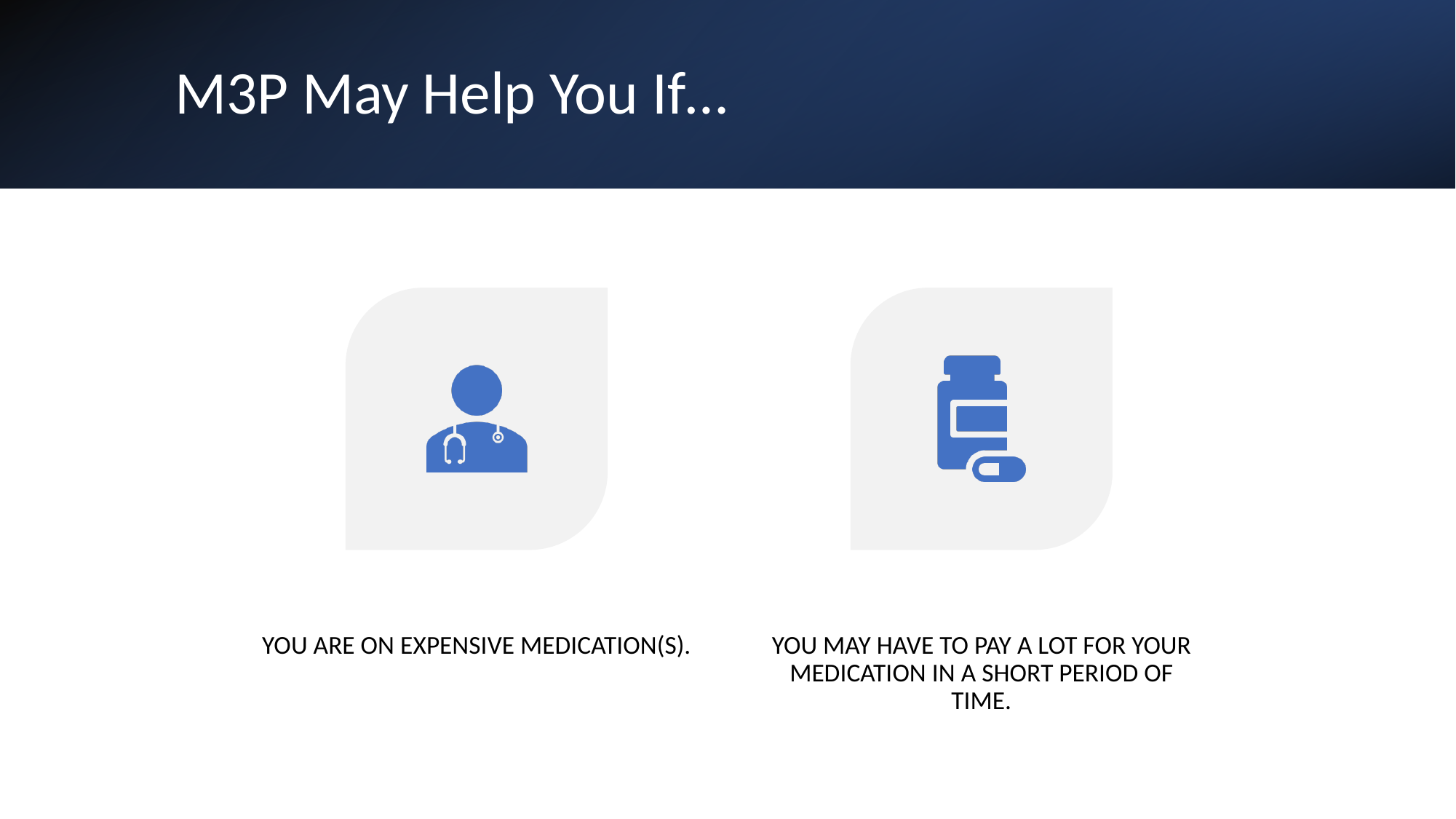

# M3P May Help You If…
You are on expensive medication(s).
You may have to pay a lot for your medication in a short period of time.